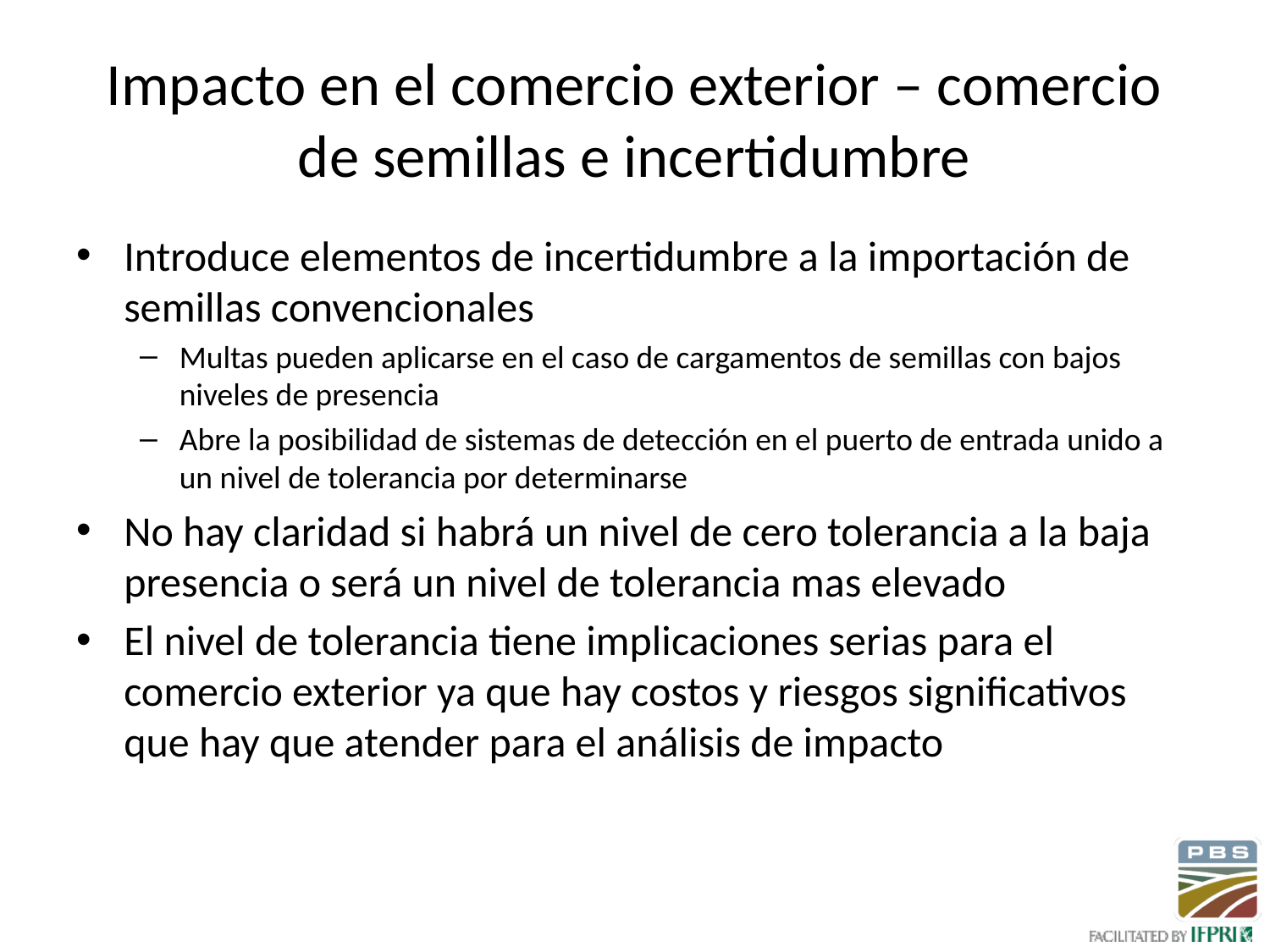

# Impacto en el comercio exterior – comercio de semillas e incertidumbre
Introduce elementos de incertidumbre a la importación de semillas convencionales
Multas pueden aplicarse en el caso de cargamentos de semillas con bajos niveles de presencia
Abre la posibilidad de sistemas de detección en el puerto de entrada unido a un nivel de tolerancia por determinarse
No hay claridad si habrá un nivel de cero tolerancia a la baja presencia o será un nivel de tolerancia mas elevado
El nivel de tolerancia tiene implicaciones serias para el comercio exterior ya que hay costos y riesgos significativos que hay que atender para el análisis de impacto